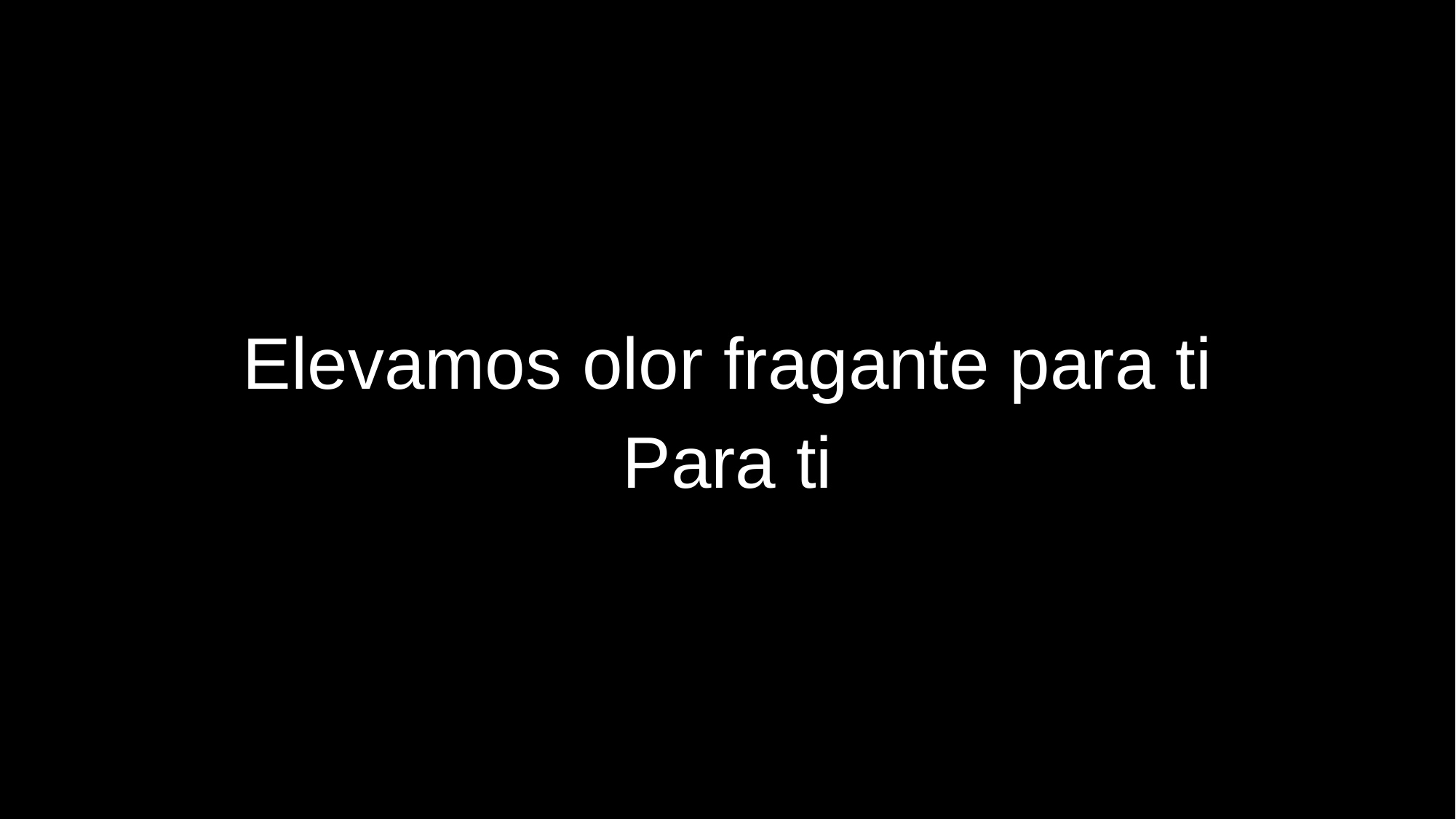

Elevamos olor fragante para ti
Para ti